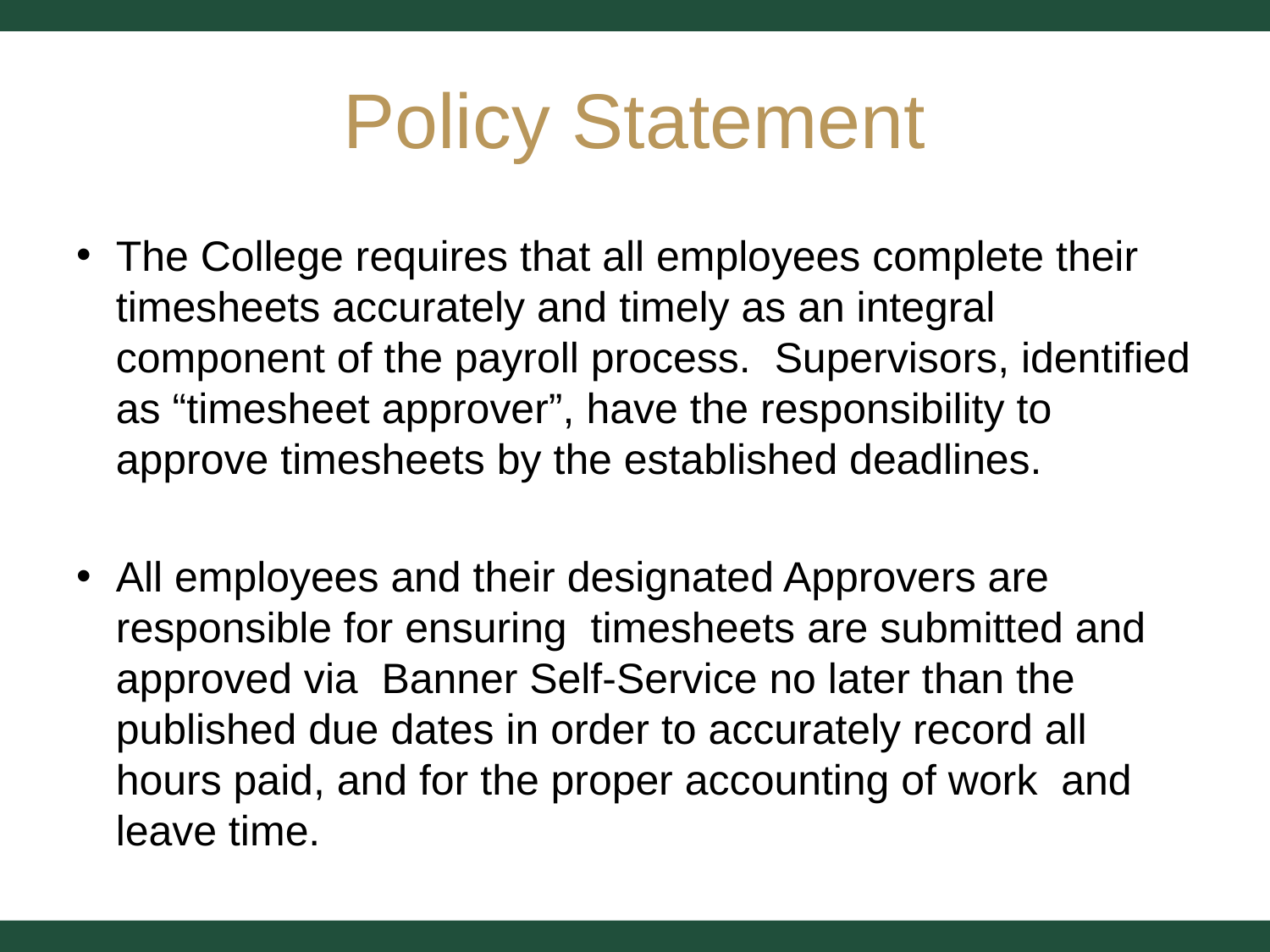

# Policy Statement
The College requires that all employees complete their timesheets accurately and timely as an integral component of the payroll process.  Supervisors, identified as “timesheet approver”, have the responsibility to approve timesheets by the established deadlines.

All employees and their designated Approvers are responsible for ensuring  timesheets are submitted and approved via  Banner Self-Service no later than the published due dates in order to accurately record all hours paid, and for the proper accounting of work  and leave time.